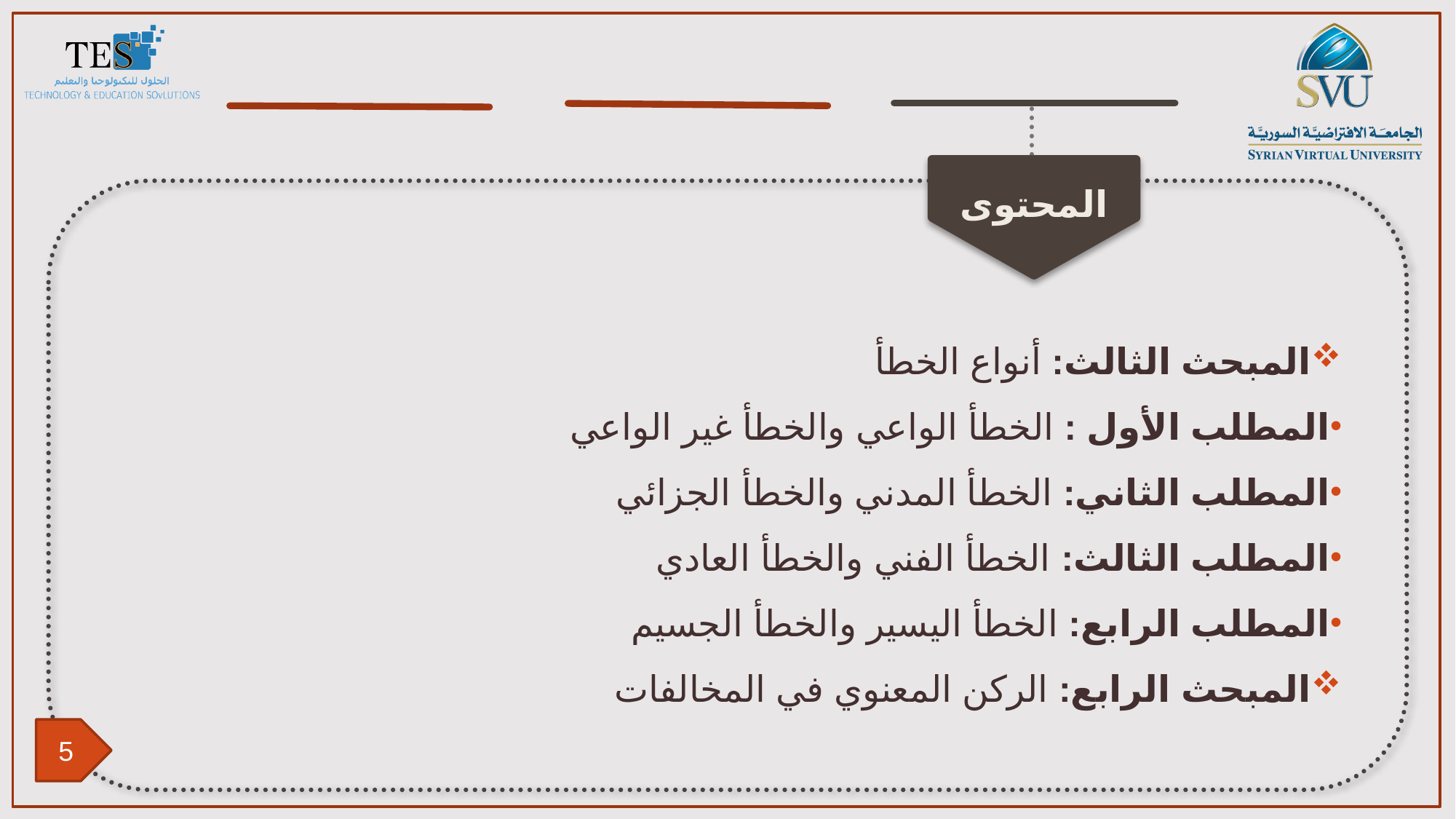

المبحث الثالث: أنواع الخطأ
المطلب الأول : الخطأ الواعي والخطأ غير الواعي
المطلب الثاني: الخطأ المدني والخطأ الجزائي
المطلب الثالث: الخطأ الفني والخطأ العادي
المطلب الرابع: الخطأ اليسير والخطأ الجسيم
المبحث الرابع: الركن المعنوي في المخالفات